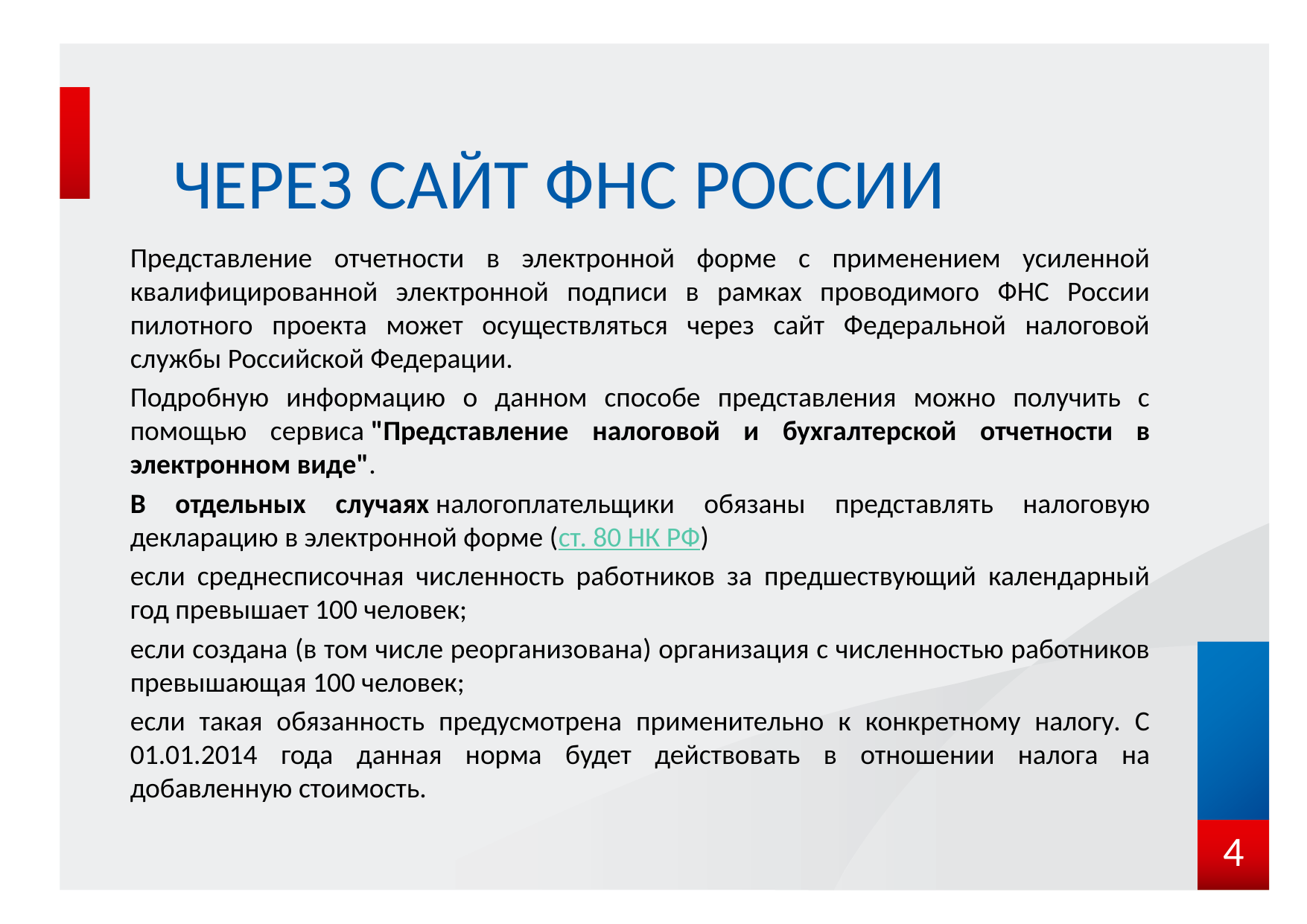

# Через сайт ФНС России
Представление отчетности в электронной форме с применением усиленной квалифицированной электронной подписи в рамках проводимого ФНС России пилотного проекта может осуществляться через сайт Федеральной налоговой службы Российской Федерации.
Подробную информацию о данном способе представления можно получить с помощью сервиса "Представление налоговой и бухгалтерской отчетности в электронном виде".
В отдельных случаях налогоплательщики обязаны представлять налоговую декларацию в электронной форме (ст. 80 НК РФ)
если среднесписочная численность работников за предшествующий календарный год превышает 100 человек;
если создана (в том числе реорганизована) организация с численностью работников превышающая 100 человек;
если такая обязанность предусмотрена применительно к конкретному налогу. С 01.01.2014 года данная норма будет действовать в отношении налога на добавленную стоимость.

4